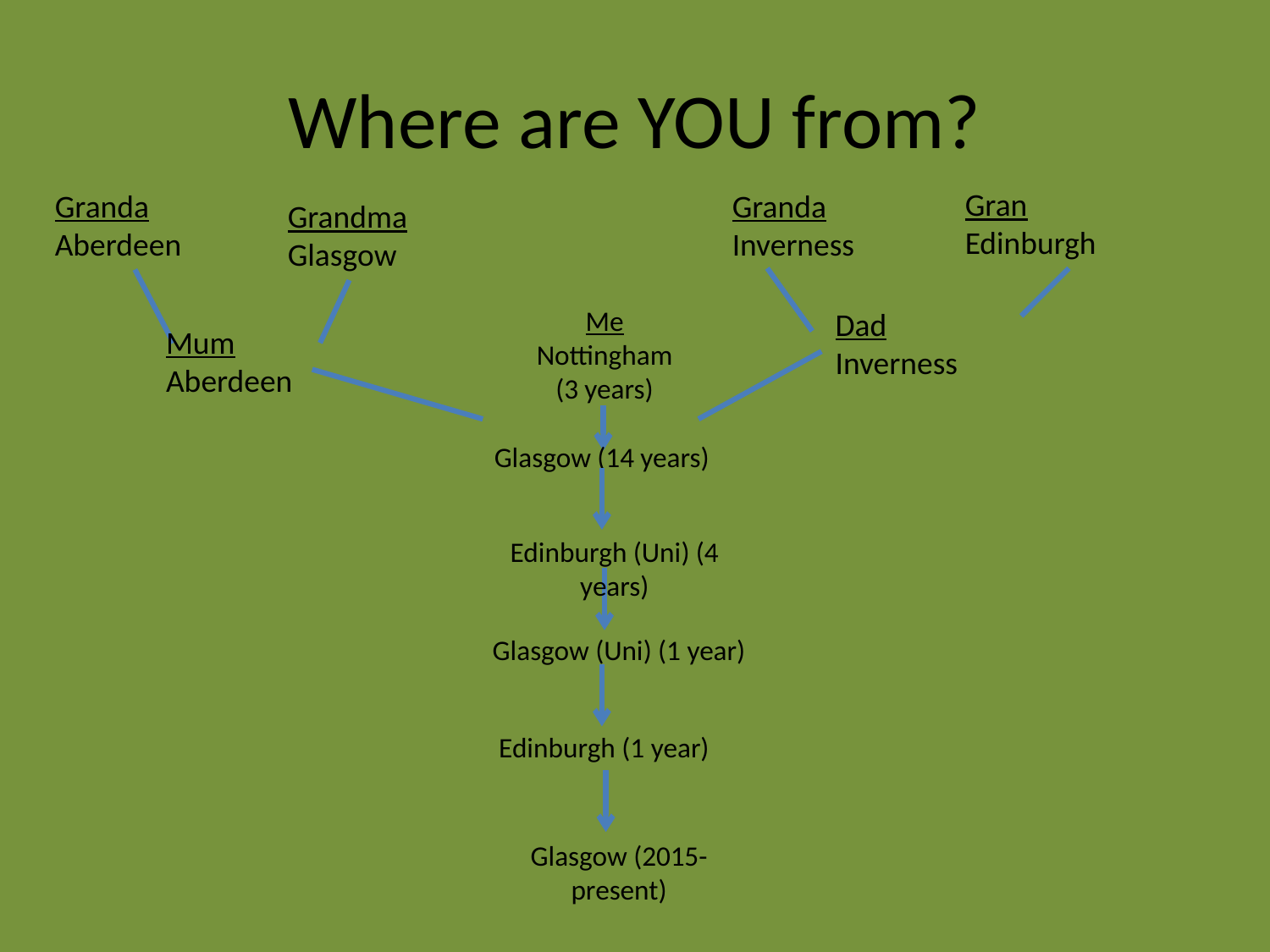

# Where are YOU from?
Gran
Edinburgh
Granda
Aberdeen
Granda
Inverness
Grandma
Glasgow
Me
Nottingham
(3 years)
Dad
Inverness
Mum
Aberdeen
Glasgow (14 years)
Edinburgh (Uni) (4 years)
Glasgow (Uni) (1 year)
Edinburgh (1 year)
Glasgow (2015-present)